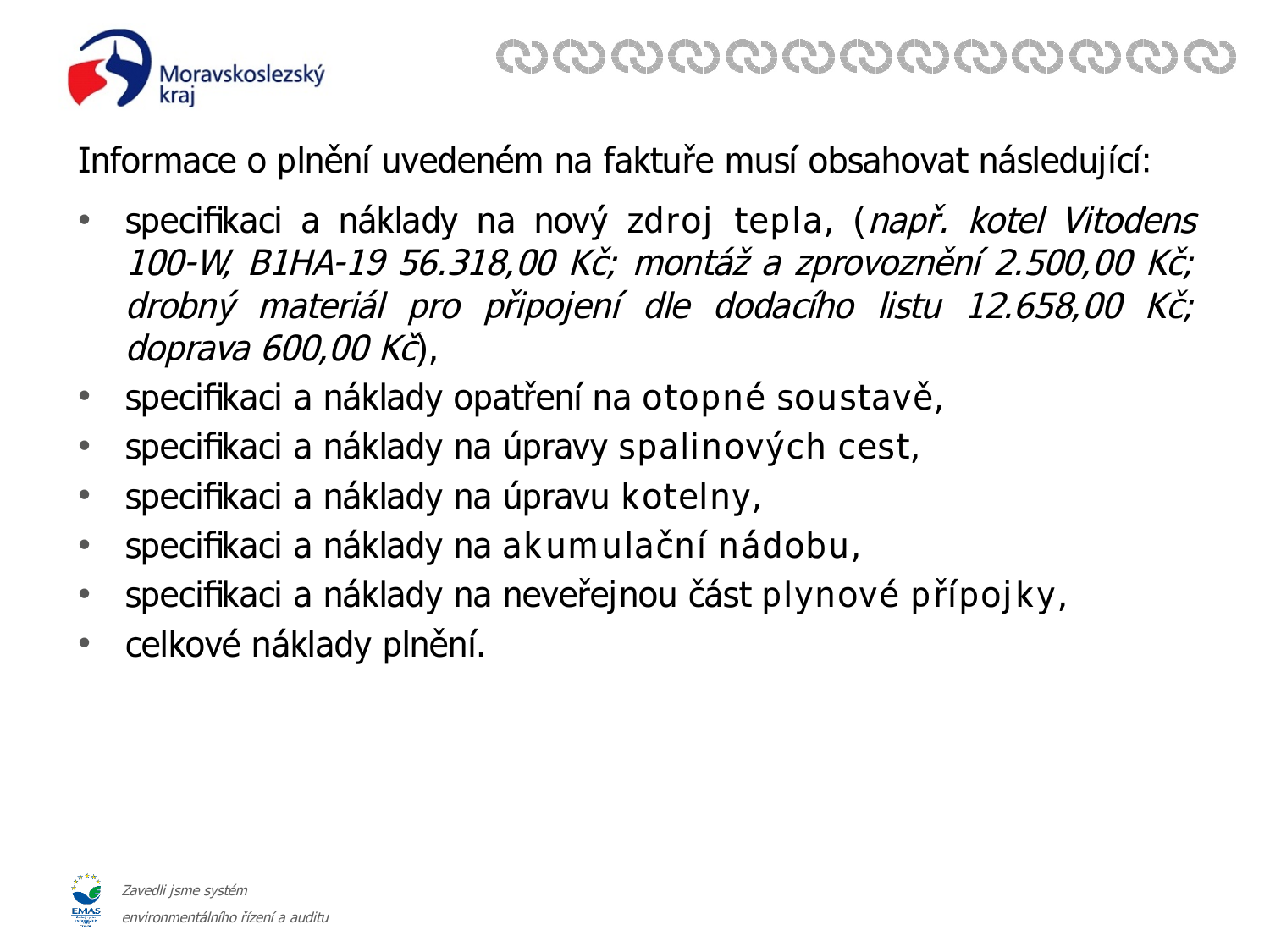

Informace o plnění uvedeném na faktuře musí obsahovat následující:
specifikaci a náklady na nový zdroj tepla, (např. kotel Vitodens 100-W, B1HA-19 56.318,00 Kč; montáž a zprovoznění 2.500,00 Kč; drobný materiál pro připojení dle dodacího listu 12.658,00 Kč; doprava 600,00 Kč),
specifikaci a náklady opatření na otopné soustavě,
specifikaci a náklady na úpravy spalinových cest,
specifikaci a náklady na úpravu kotelny,
specifikaci a náklady na akumulační nádobu,
specifikaci a náklady na neveřejnou část plynové přípojky,
celkové náklady plnění.